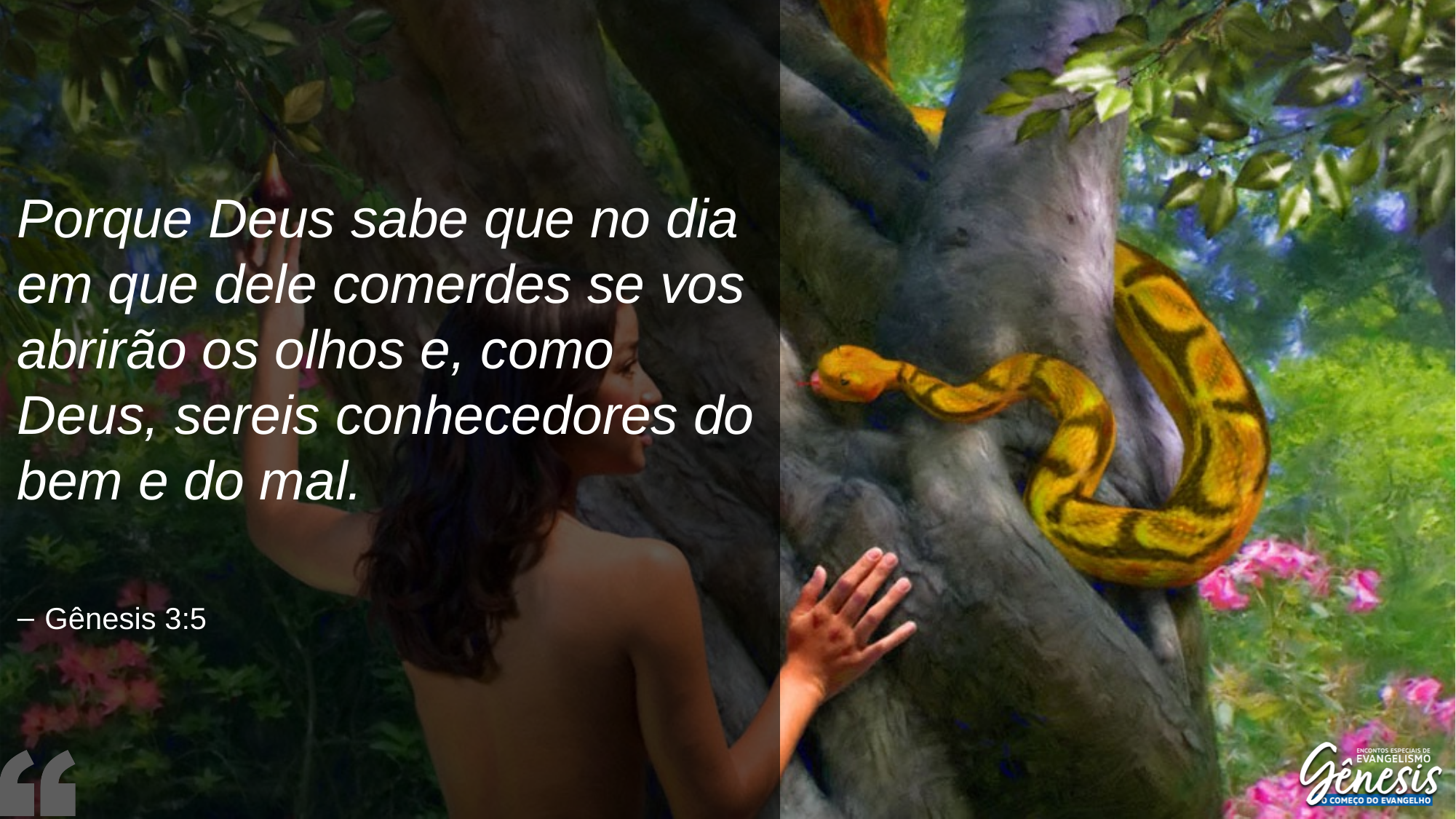

Porque Deus sabe que no dia em que dele comerdes se vos abrirão os olhos e, como Deus, sereis conhecedores do bem e do mal.
Gênesis 3:5